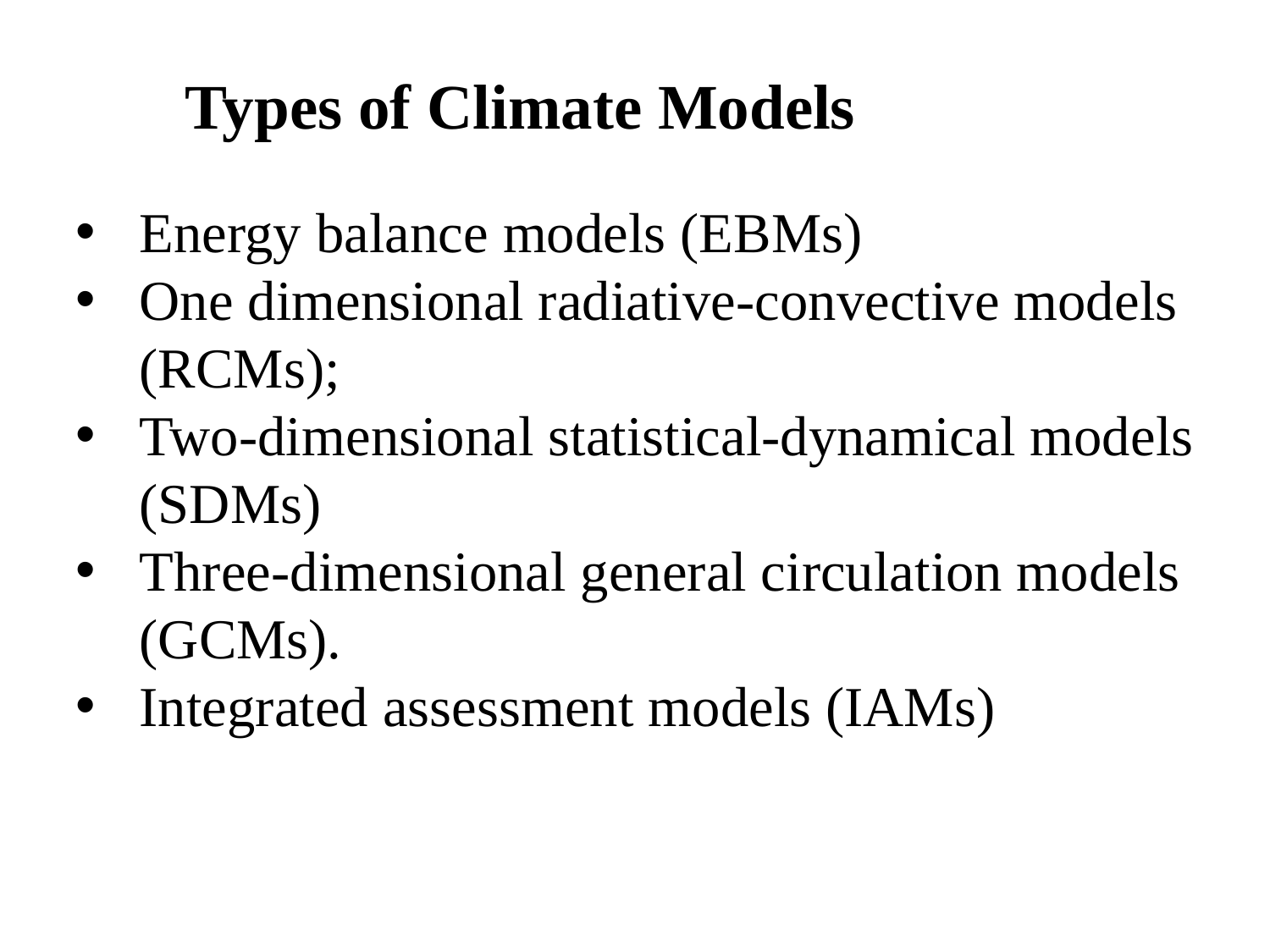

Types of Climate Models
Energy balance models (EBMs)
One dimensional radiative-convective models (RCMs);
Two-dimensional statistical-dynamical models (SDMs)
Three-dimensional general circulation models (GCMs).
Integrated assessment models (IAMs)